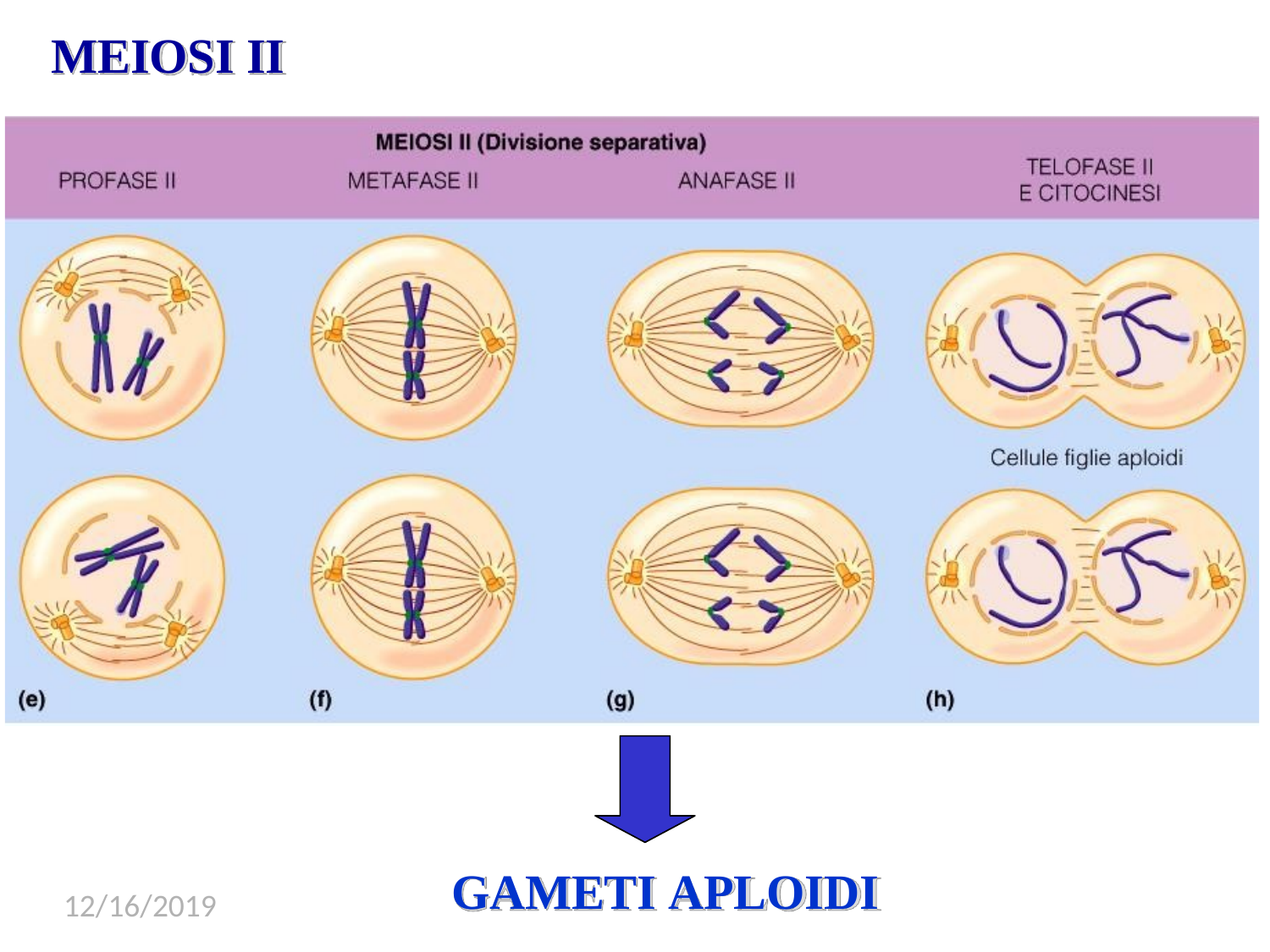

# MEIOSI II

GAMETI APLOIDI
12/16/2019
13